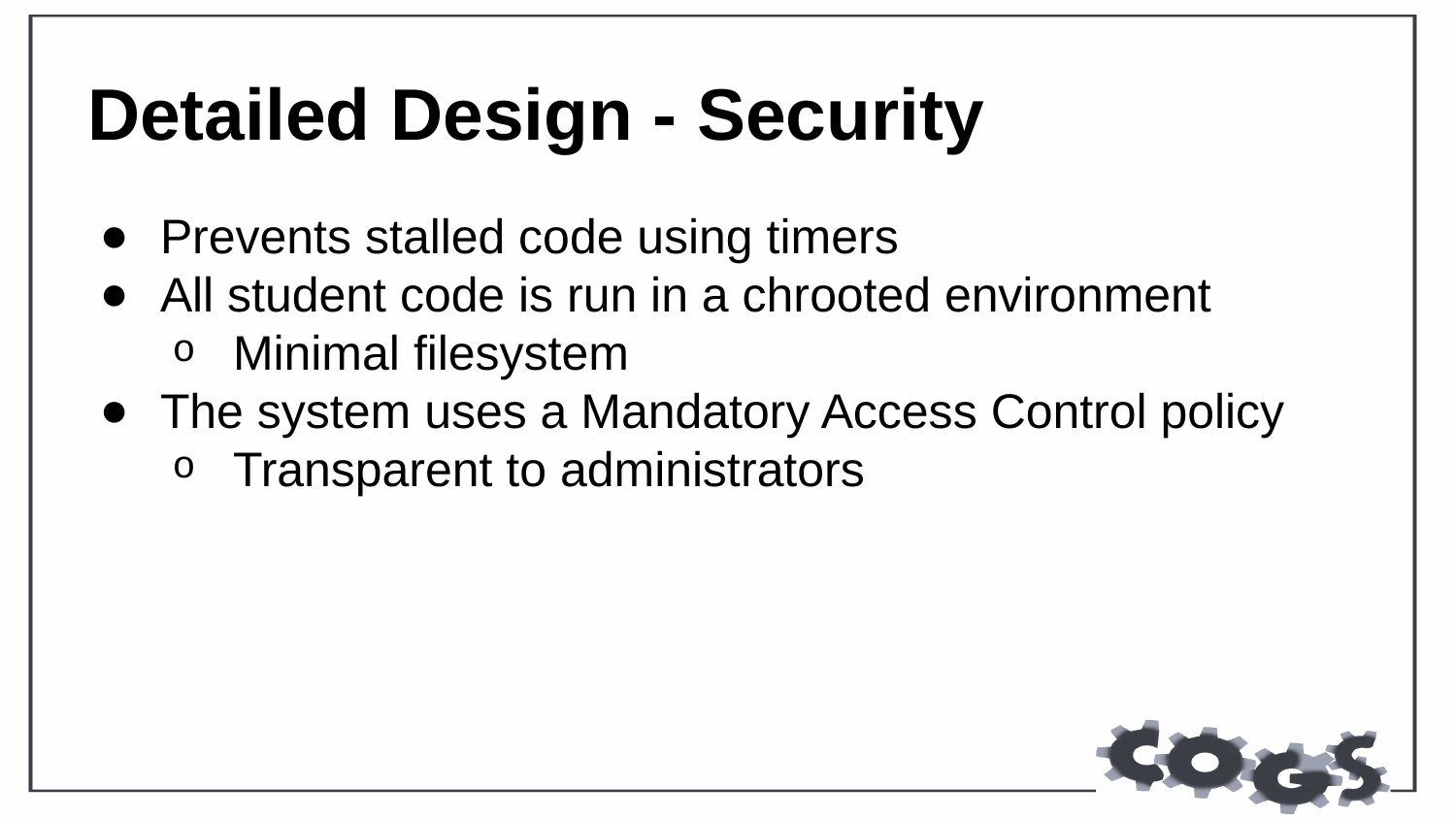

# Detailed Design - Security
Prevents stalled code using timers
All student code is run in a chrooted environment
Minimal filesystem
The system uses a Mandatory Access Control policy
Transparent to administrators